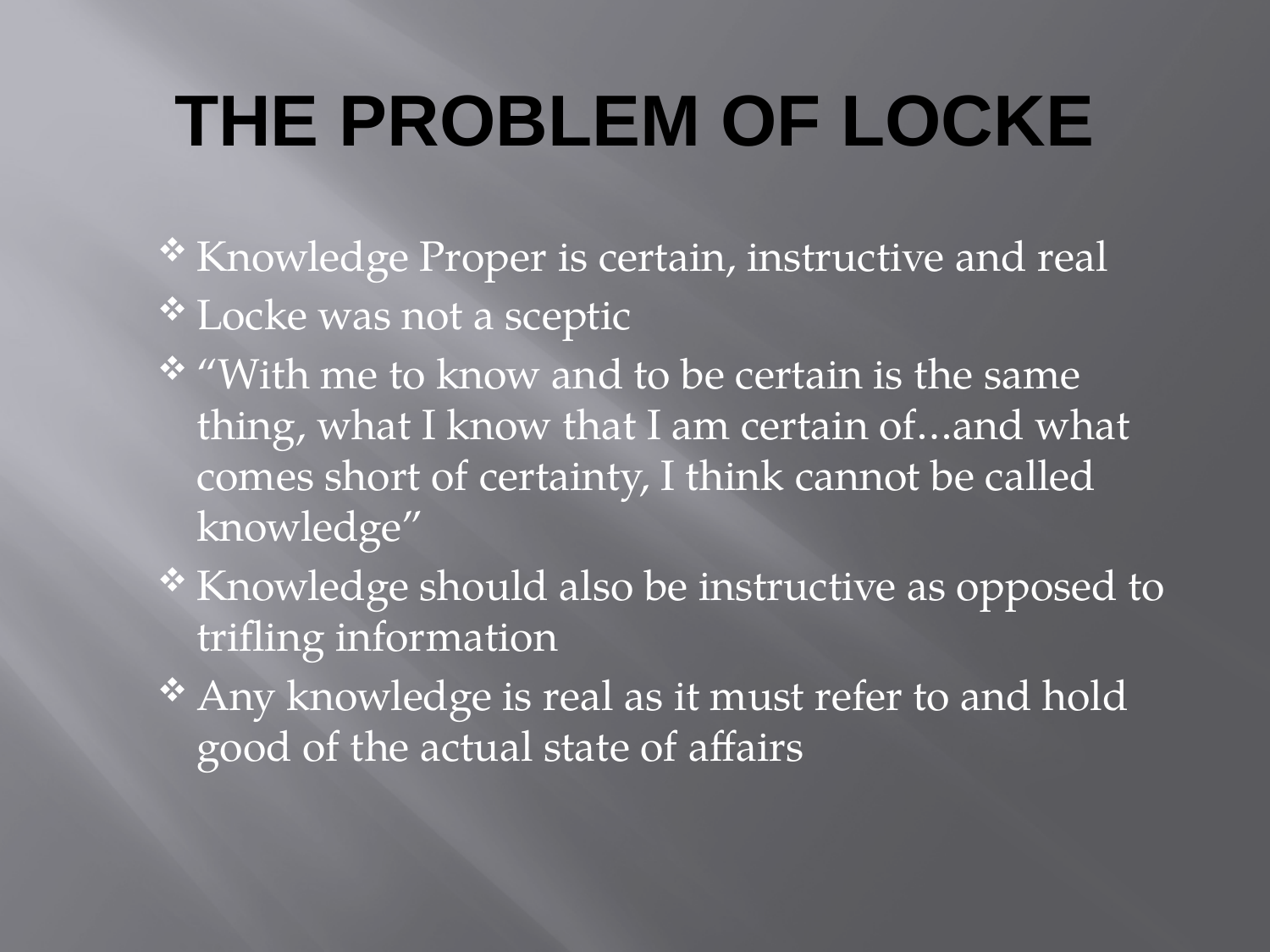

# THE PROBLEM OF LOCKE
Knowledge Proper is certain, instructive and real
Locke was not a sceptic
“With me to know and to be certain is the same thing, what I know that I am certain of…and what comes short of certainty, I think cannot be called knowledge”
Knowledge should also be instructive as opposed to trifling information
Any knowledge is real as it must refer to and hold good of the actual state of affairs